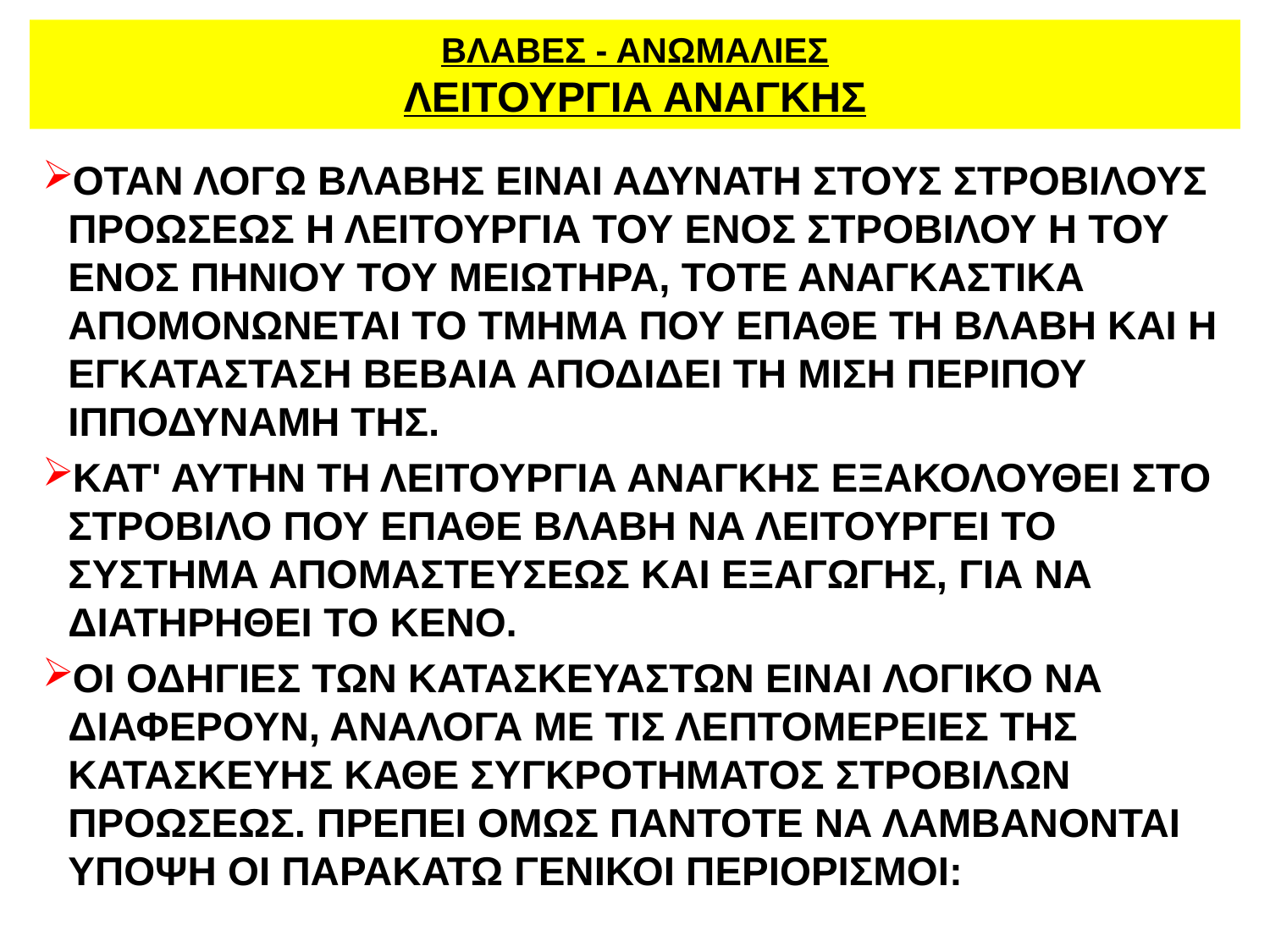

# ΒΛΑΒΕΣ - ΑΝΩΜΑΛΙΕΣ ΛΕΙΤΟΥΡΓΙΑ ΑΝΑΓΚΗΣ
ΟΤΑΝ ΛΟΓΩ ΒΛΑΒΗΣ ΕΙΝΑΙ ΑΔΥΝΑΤΗ ΣΤΟΥΣ ΣΤΡΟΒΙΛΟΥΣ ΠΡΟΩΣΕΩΣ Η ΛΕΙΤΟΥΡΓΙΑ ΤΟΥ ΕΝΟΣ ΣΤΡΟΒΙΛΟΥ Η ΤΟΥ ΕΝΟΣ ΠΗΝΙΟΥ ΤΟΥ ΜΕΙΩΤΗΡΑ, ΤΟΤΕ ΑΝΑΓΚΑΣΤΙΚΑ ΑΠΟΜΟΝΩΝΕΤΑΙ ΤΟ ΤΜΗΜΑ ΠΟΥ ΕΠΑΘΕ ΤΗ ΒΛΑΒΗ ΚΑΙ Η ΕΓΚΑΤΑΣΤΑΣΗ ΒΕΒΑΙΑ ΑΠΟΔΙΔΕΙ ΤΗ ΜΙΣΗ ΠΕΡΙΠΟΥ ΙΠΠΟΔΥΝΑΜΗ ΤΗΣ.
ΚΑΤ' ΑΥΤΗΝ ΤΗ ΛΕΙΤΟΥΡΓΙΑ ΑΝΑΓΚΗΣ ΕΞΑΚΟΛΟΥΘΕΙ ΣΤΟ ΣΤΡΟΒΙΛΟ ΠΟΥ ΕΠΑΘΕ ΒΛΑΒΗ ΝΑ ΛΕΙΤΟΥΡΓΕΙ ΤΟ ΣΥΣΤΗΜΑ ΑΠΟΜΑΣΤΕΥΣΕΩΣ ΚΑΙ ΕΞΑΓΩΓΗΣ, ΓΙΑ ΝΑ ΔΙΑΤΗΡΗΘΕΙ ΤΟ ΚΕΝΟ.
ΟΙ ΟΔΗΓΙΕΣ ΤΩΝ ΚΑΤΑΣΚΕΥΑΣΤΩΝ ΕΙΝΑΙ ΛΟΓΙΚΟ ΝΑ ΔΙΑΦΕΡΟΥΝ, ΑΝΑΛΟΓΑ ΜΕ ΤΙΣ ΛΕΠΤΟΜΕΡΕΙΕΣ ΤΗΣ ΚΑΤΑΣΚΕΥΗΣ ΚΑΘΕ ΣΥΓΚΡΟΤΗΜΑΤΟΣ ΣΤΡΟΒΙΛΩΝ ΠΡΟΩΣΕΩΣ. ΠΡΕΠΕΙ ΟΜΩΣ ΠΑΝΤΟΤΕ ΝΑ ΛΑΜΒΑΝΟΝΤΑΙ ΥΠΟΨΗ ΟΙ ΠΑΡΑΚΑΤΩ ΓΕΝΙΚΟΙ ΠΕΡΙΟΡΙΣΜΟΙ: